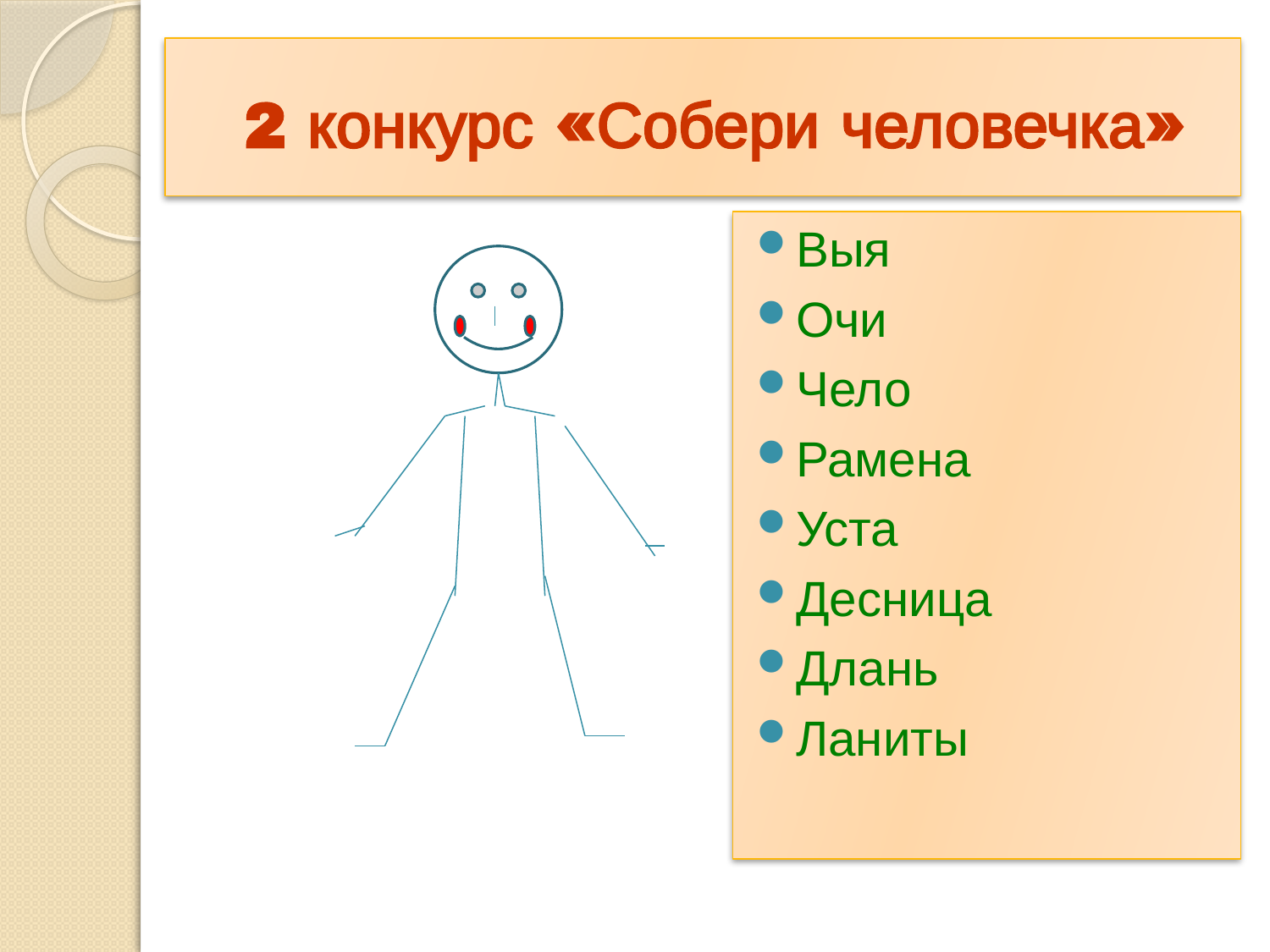

# 2 конкурс «Собери человечка»

Выя
Очи
Чело
Рамена
Уста
Десница
Длань
Ланиты